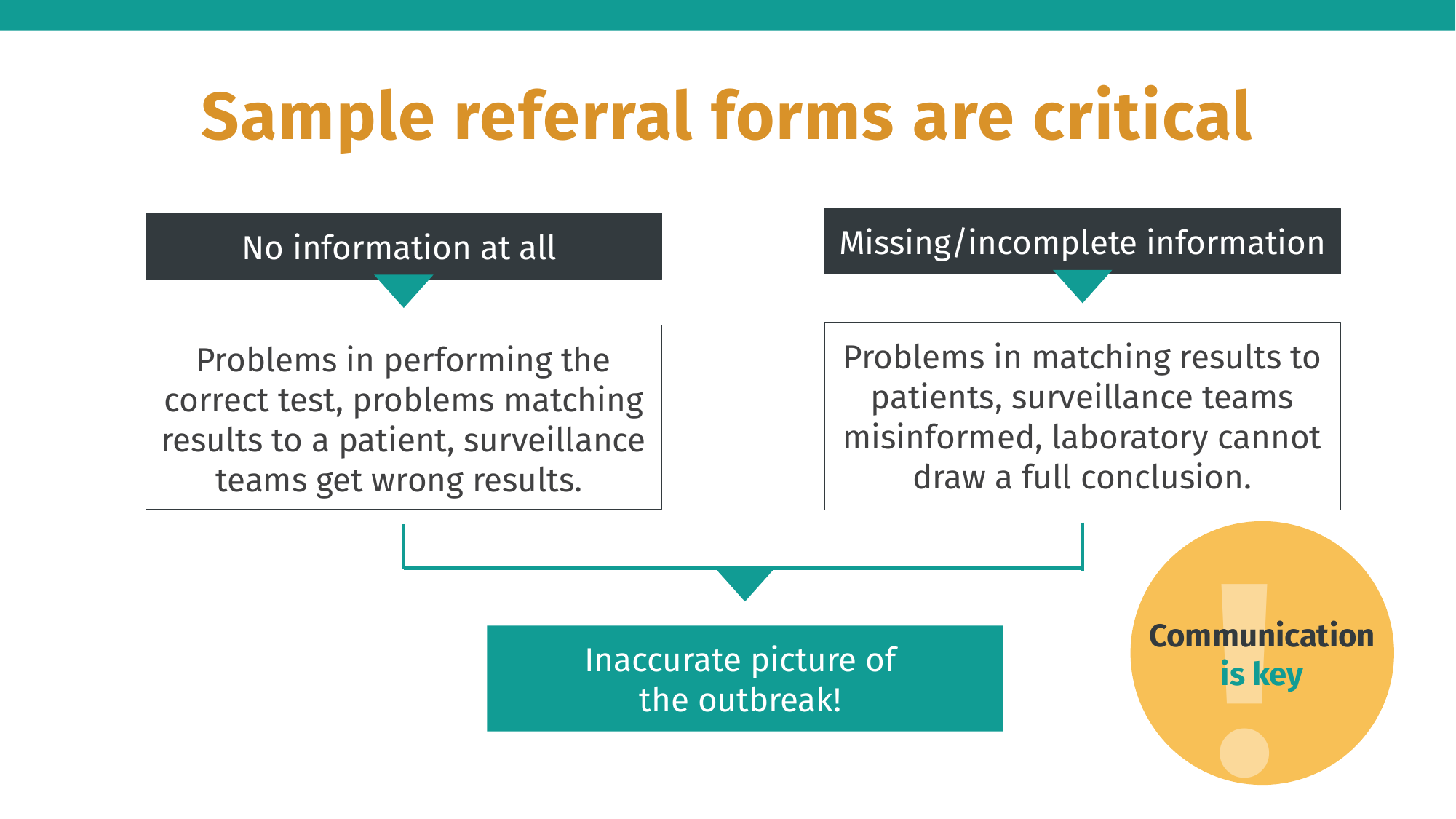

# Sample referral forms are critical
Missing/incomplete information
No information at all

Problems in matching results to patients, surveillance teams misinformed, laboratory cannot draw a full conclusion.
Problems in performing the correct test, problems matching results to a patient, surveillance teams get wrong results.
!

Communication is key

Inaccurate picture of
the outbreak!